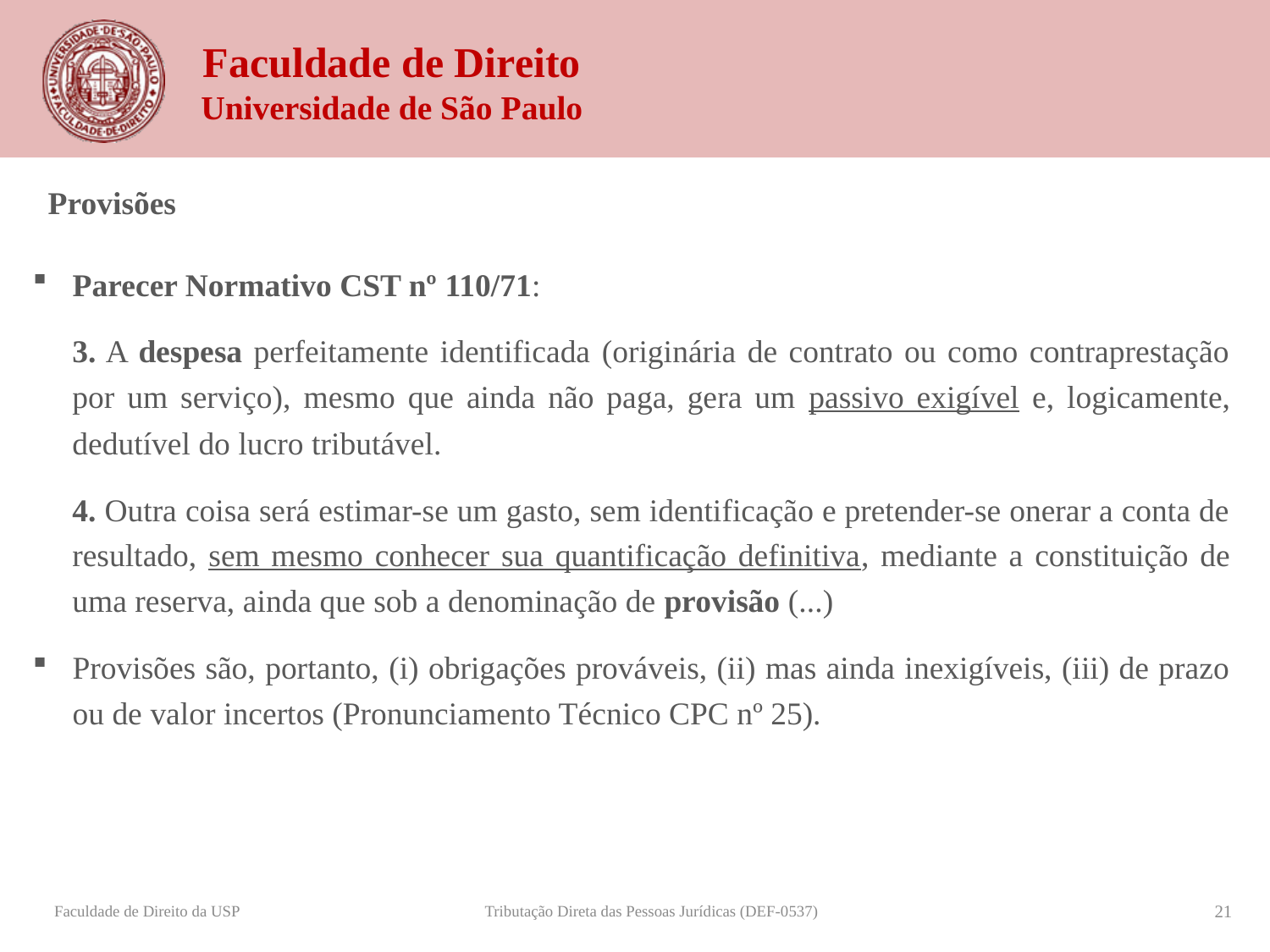

Provisões
Parecer Normativo CST nº 110/71:
3. A despesa perfeitamente identificada (originária de contrato ou como contraprestação por um serviço), mesmo que ainda não paga, gera um passivo exigível e, logicamente, dedutível do lucro tributável.
4. Outra coisa será estimar-se um gasto, sem identificação e pretender-se onerar a conta de resultado, sem mesmo conhecer sua quantificação definitiva, mediante a constituição de uma reserva, ainda que sob a denominação de provisão (...)
Provisões são, portanto, (i) obrigações prováveis, (ii) mas ainda inexigíveis, (iii) de prazo ou de valor incertos (Pronunciamento Técnico CPC nº 25).